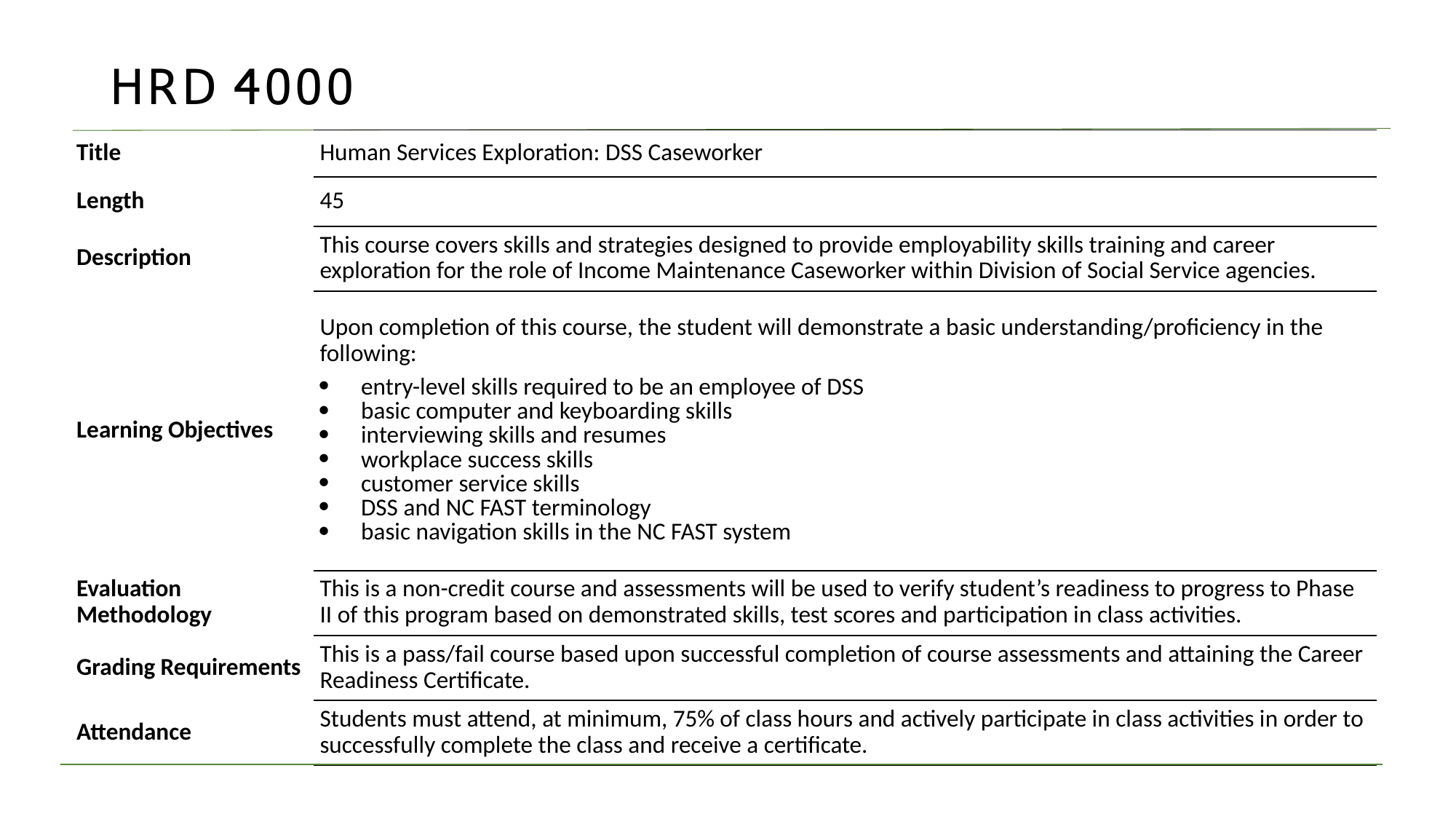

# HRD 4000
| Title | Human Services Exploration: DSS Caseworker |
| --- | --- |
| Length | 45 |
| Description | This course covers skills and strategies designed to provide employability skills training and career exploration for the role of Income Maintenance Caseworker within Division of Social Service agencies. |
| Learning Objectives | Upon completion of this course, the student will demonstrate a basic understanding/proficiency in the following: entry-level skills required to be an employee of DSS basic computer and keyboarding skills interviewing skills and resumes workplace success skills customer service skills DSS and NC FAST terminology basic navigation skills in the NC FAST system |
| Evaluation Methodology | This is a non-credit course and assessments will be used to verify student’s readiness to progress to Phase II of this program based on demonstrated skills, test scores and participation in class activities. |
| Grading Requirements | This is a pass/fail course based upon successful completion of course assessments and attaining the Career Readiness Certificate. |
| Attendance | Students must attend, at minimum, 75% of class hours and actively participate in class activities in order to successfully complete the class and receive a certificate. |